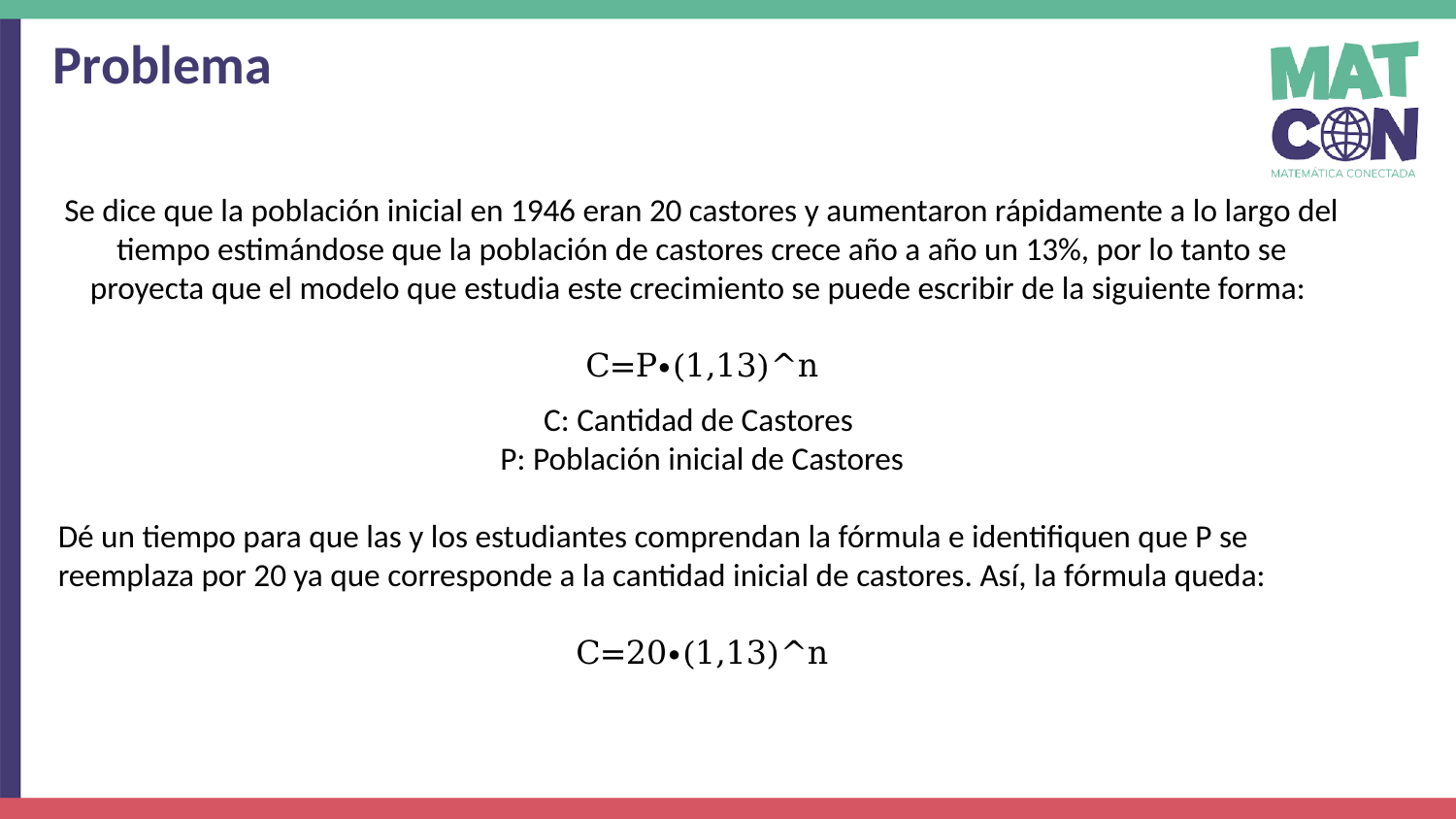

Problema
Se dice que la población inicial en 1946 eran 20 castores y aumentaron rápidamente a lo largo del tiempo estimándose que la población de castores crece año a año un 13%, por lo tanto se proyecta que el modelo que estudia este crecimiento se puede escribir de la siguiente forma:
C=P∙(1,13)^n
C: Cantidad de Castores
P: Población inicial de Castores

Dé un tiempo para que las y los estudiantes comprendan la fórmula e identifiquen que P se reemplaza por 20 ya que corresponde a la cantidad inicial de castores. Así, la fórmula queda:
C=20∙(1,13)^n